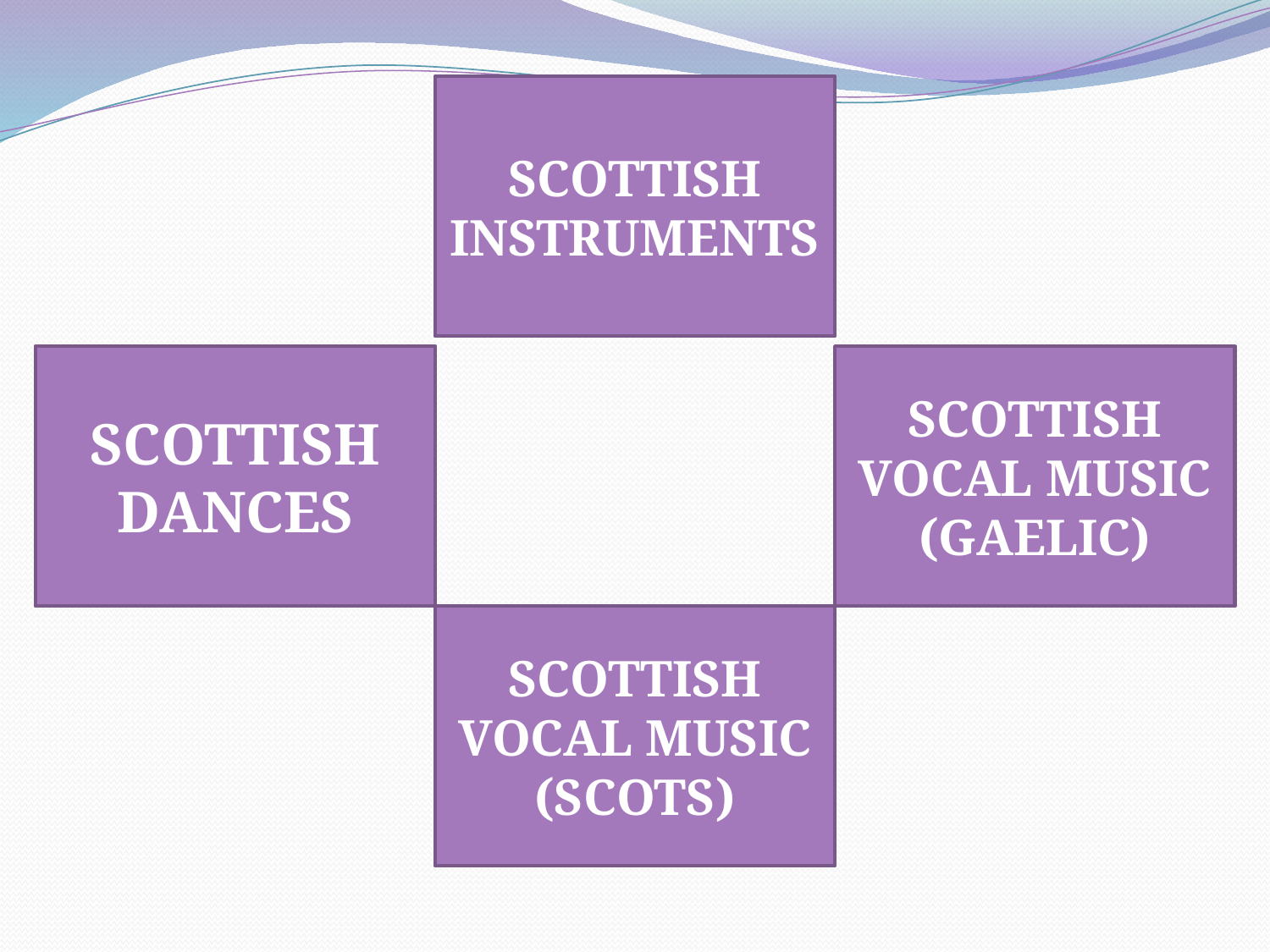

SCOTTISH INSTRUMENTS
SCOTTISH DANCES
SCOTTISH VOCAL MUSIC (GAELIC)
SCOTTISH VOCAL MUSIC (SCOTS)